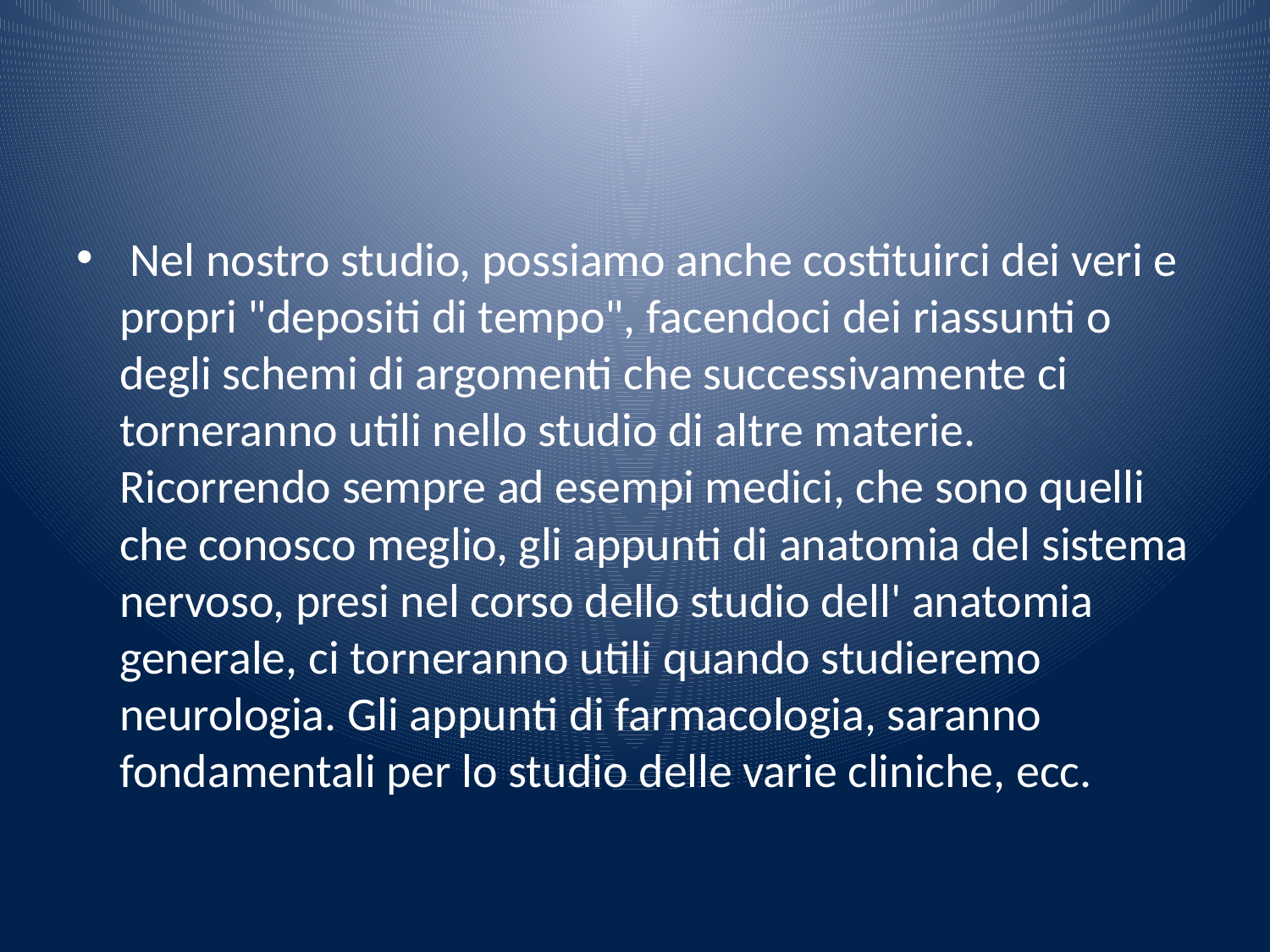

#
 Nel nostro studio, possiamo anche costituirci dei veri e propri "depositi di tempo", facendoci dei riassunti o degli schemi di argomenti che successivamente ci torneranno utili nello studio di altre materie. Ricorrendo sempre ad esempi medici, che sono quelli che conosco meglio, gli appunti di anatomia del sistema nervoso, presi nel corso dello studio dell' anatomia generale, ci torneranno utili quando studieremo neurologia. Gli appunti di farmacologia, saranno fondamentali per lo studio delle varie cliniche, ecc.